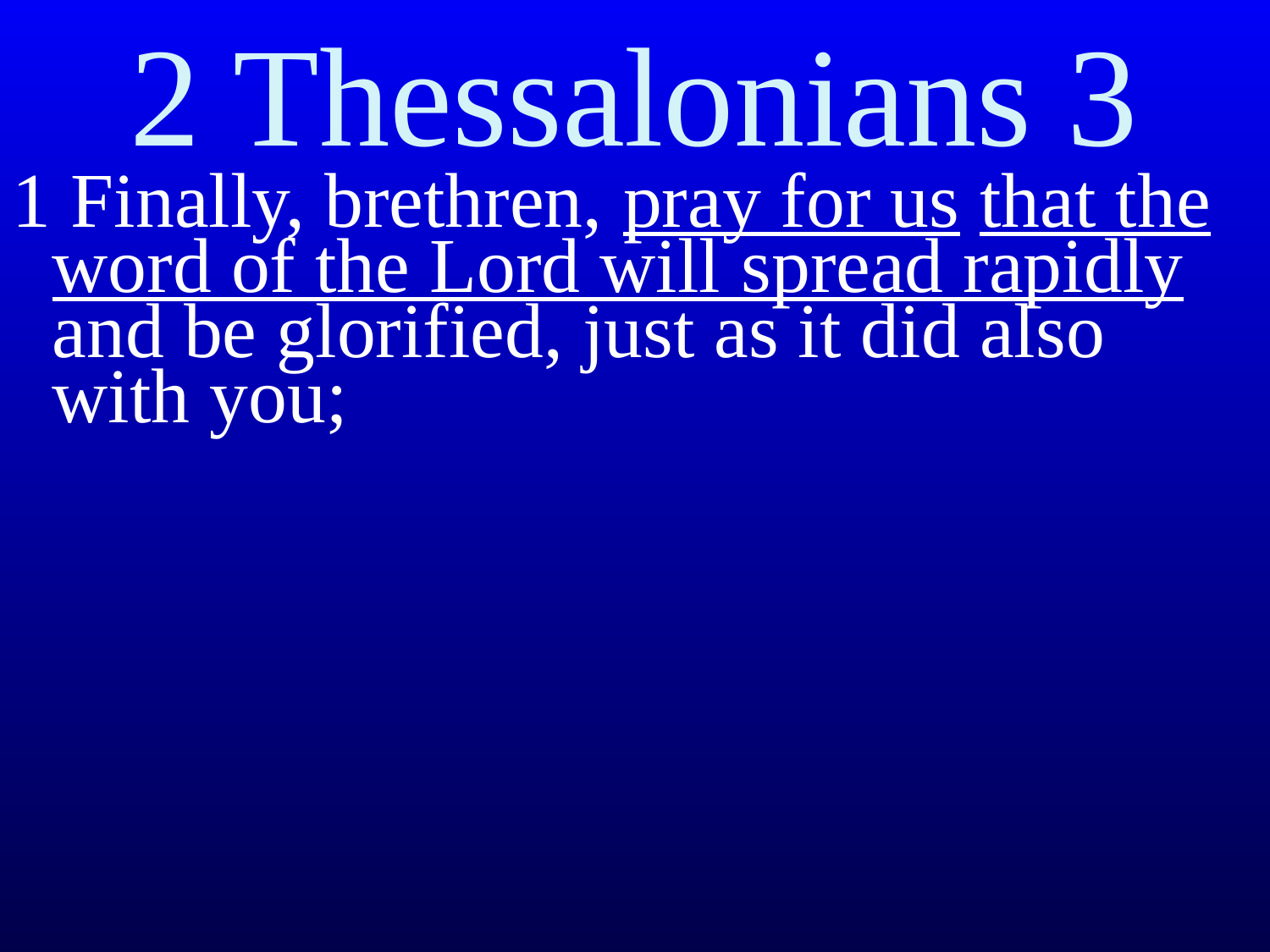

2 Thessalonians 3
1 ﻿﻿Finally, brethren, ﻿﻿pray for us that ﻿﻿the word of the Lord will ﻿﻿spread rapidly and be glorified, just as it did also with you;